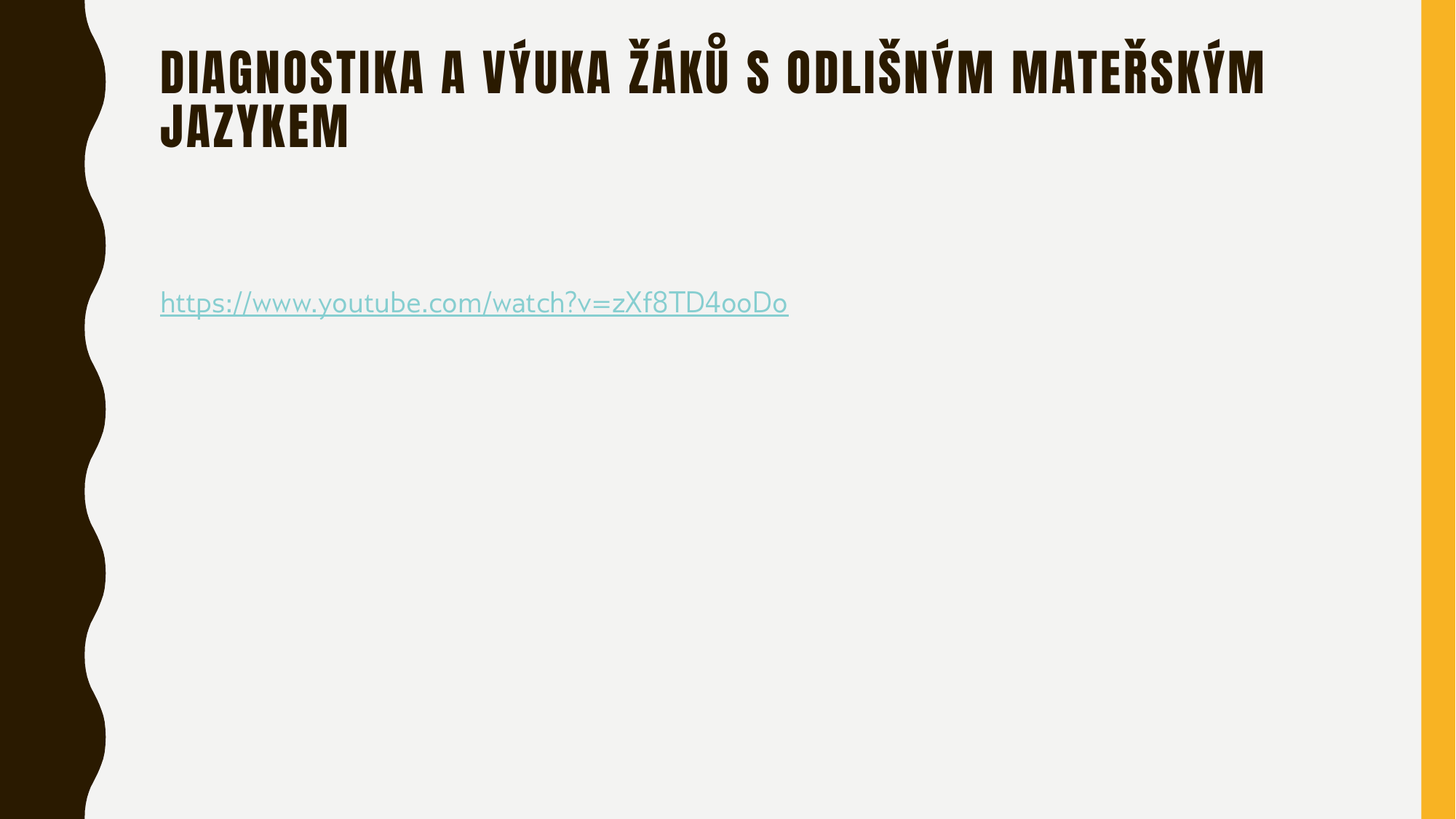

# diagnostika a výuka žáků s odlišným mateřským jazykem
https://www.youtube.com/watch?v=zXf8TD4ooDo